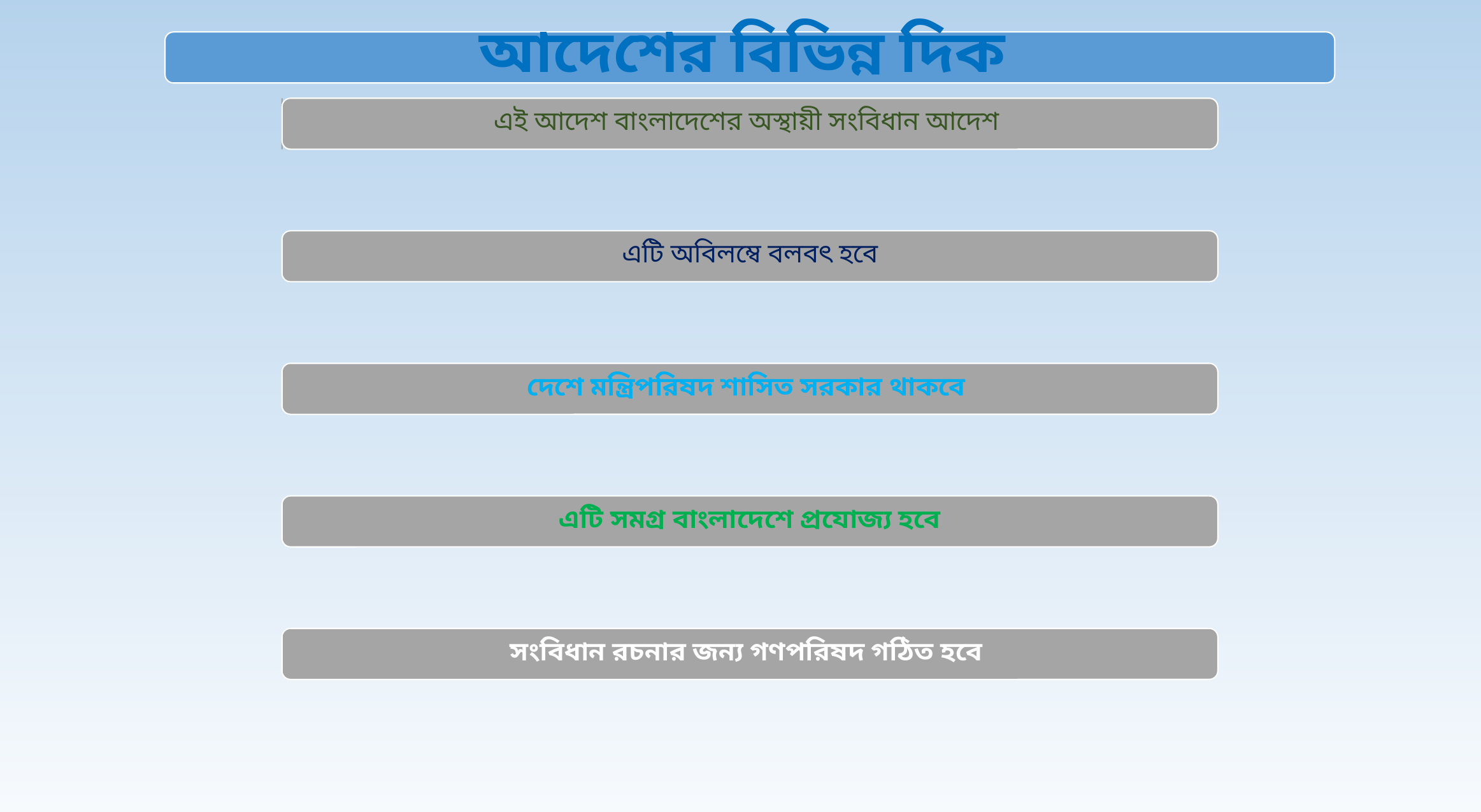

আদেশের বিভিন্ন দিক
এই আদেশ বাংলাদেশের অস্থায়ী সংবিধান আদেশ
এটি অবিলম্বে বলবৎ হবে
দেশে মন্ত্রিপরিষদ শাসিত সরকার থাকবে
এটি সমগ্র বাংলাদেশে প্রযোজ্য হবে
সংবিধান রচনার জন্য গণপরিষদ গঠিত হবে